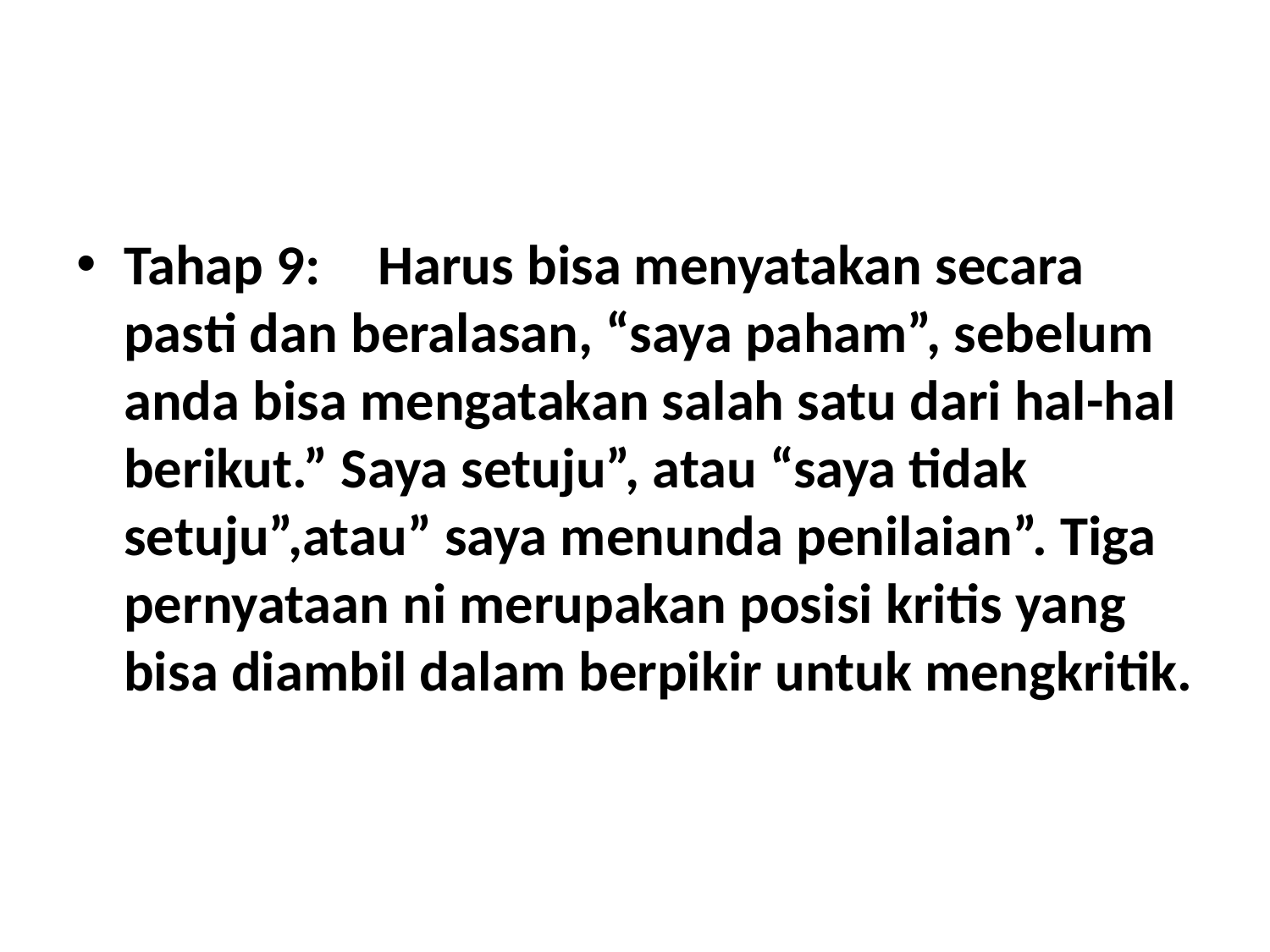

#
Tahap 9: 	Harus bisa menyatakan secara pasti dan beralasan, “saya paham”, sebelum anda bisa mengatakan salah satu dari hal-hal berikut.” Saya setuju”, atau “saya tidak setuju”,atau” saya menunda penilaian”. Tiga pernyataan ni merupakan posisi kritis yang bisa diambil dalam berpikir untuk mengkritik.